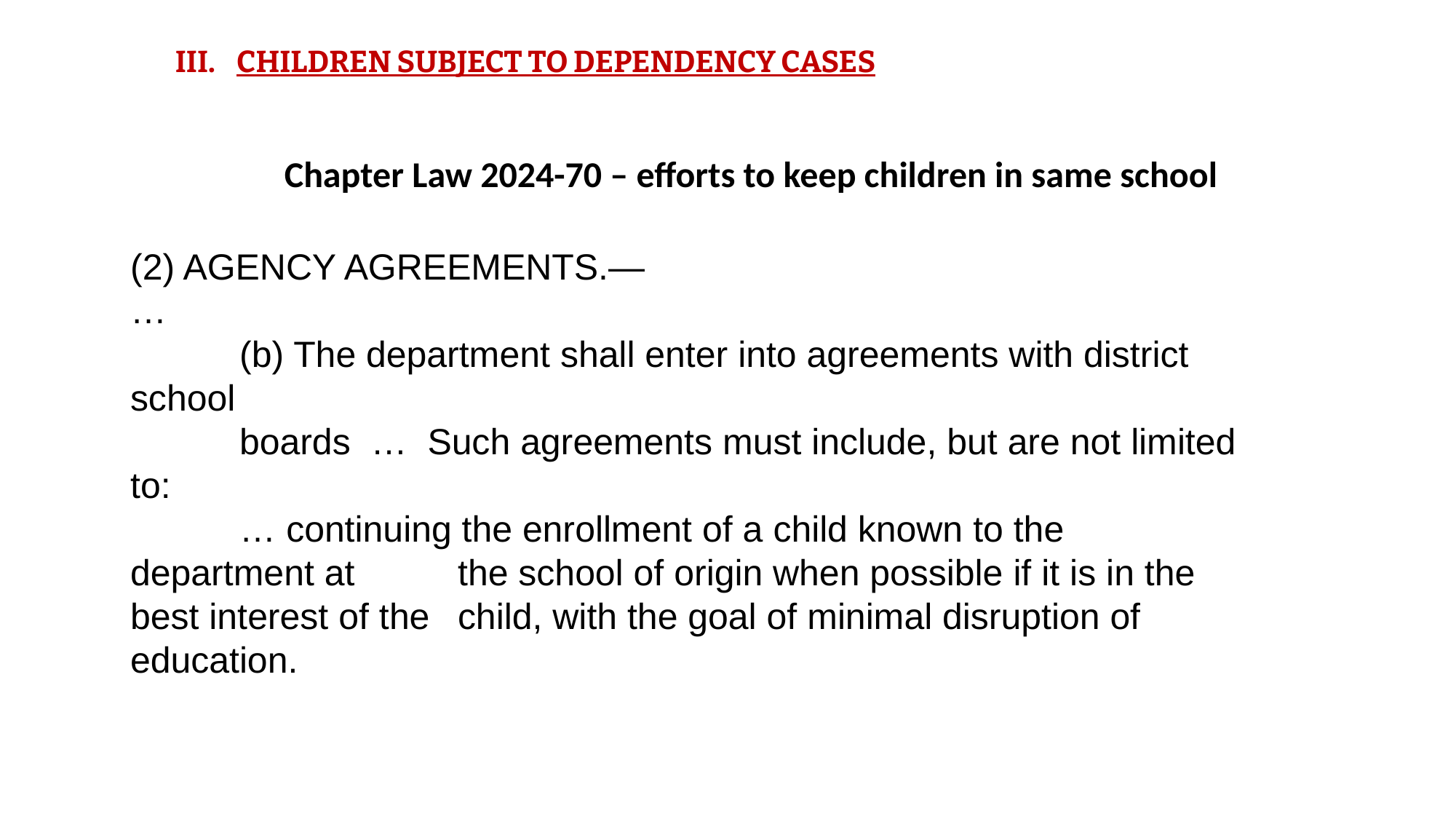

CHILDREN SUBJECT TO DEPENDENCY CASES

	Chapter Law 2024-70 – efforts to keep children in same school

(2) AGENCY AGREEMENTS.—
…
	(b) The department shall enter into agreements with district school
	boards  …  Such agreements must include, but are not limited to:
 	… continuing the enrollment of a child known to the department at 	the school of origin when possible if it is in the best interest of the 	child, with the goal of minimal disruption of education.